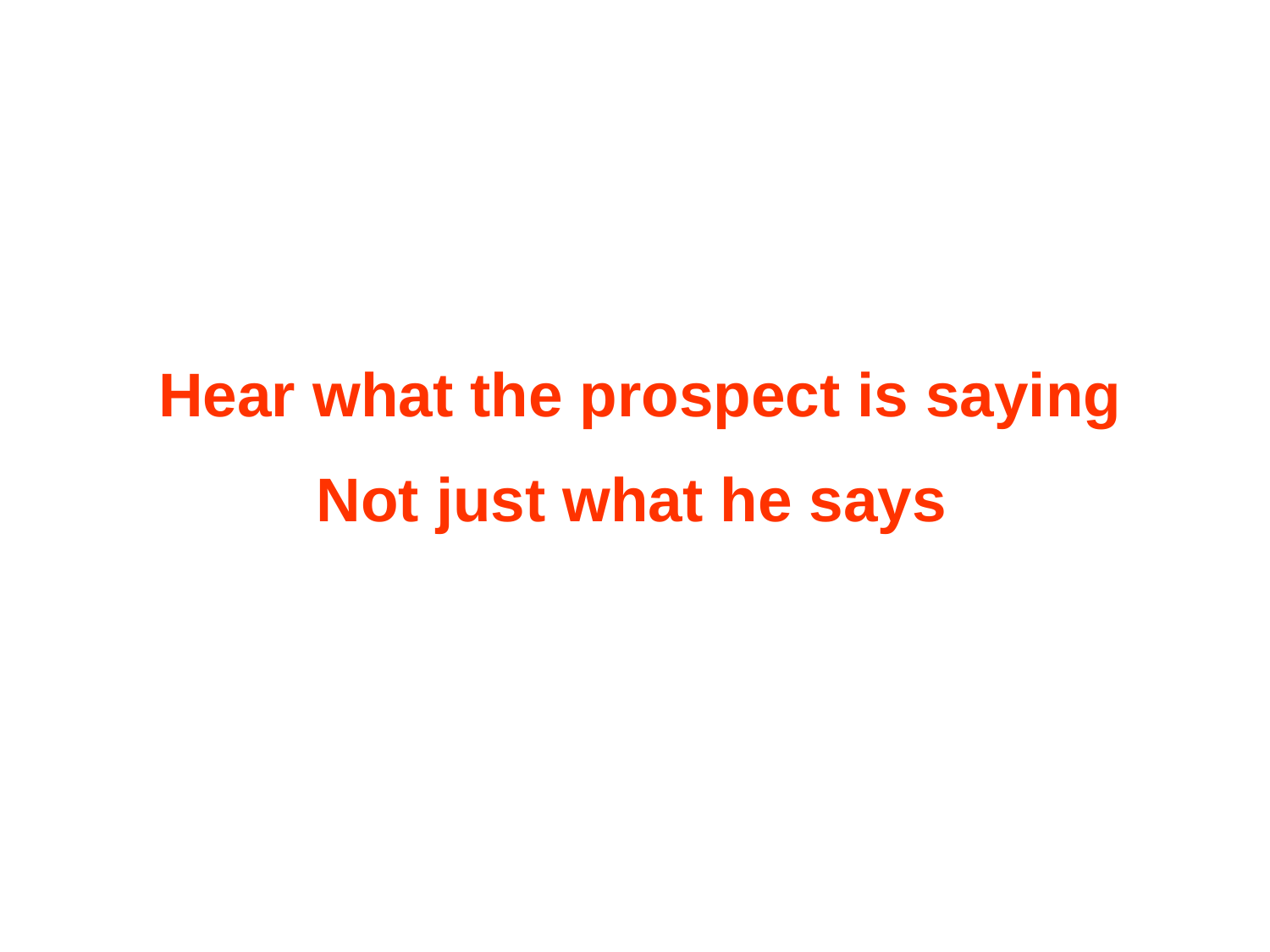

Hear what the prospect is saying
Not just what he says